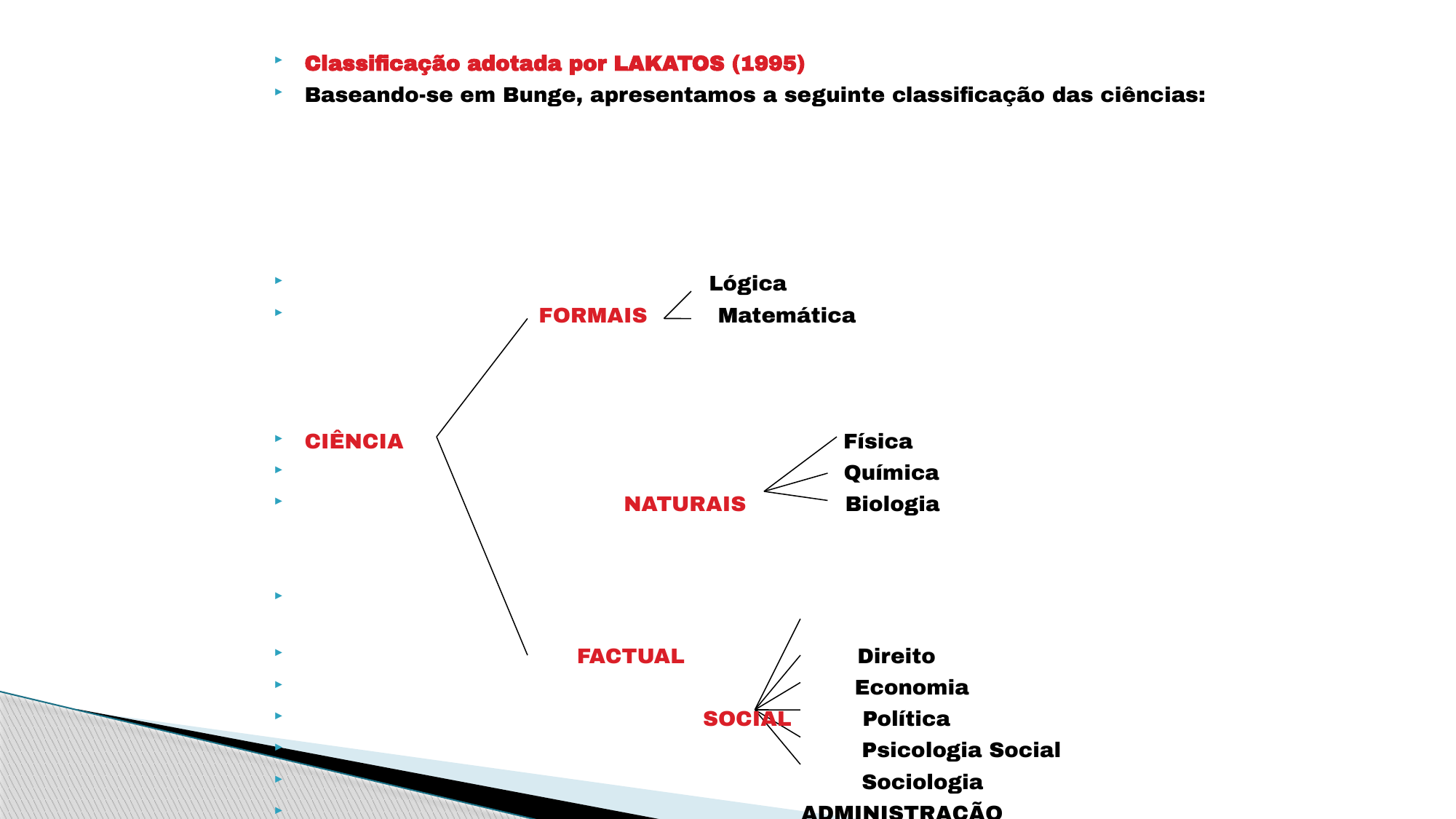

Classificação adotada por LAKATOS (1995)
Baseando-se em Bunge, apresentamos a seguinte classificação das ciências:

                                                         Lógica
                                 FORMAIS          Matemática

CIÊNCIA                                                              Física
                                                                            Química
                                             NATURAIS              Biologia

	                       FACTUAL		 Direito
				                Economia
			          SOCIAL          Política
				                 Psicologia Social
				                 Sociologia
                                                                      ADMINISTRAÇÃO